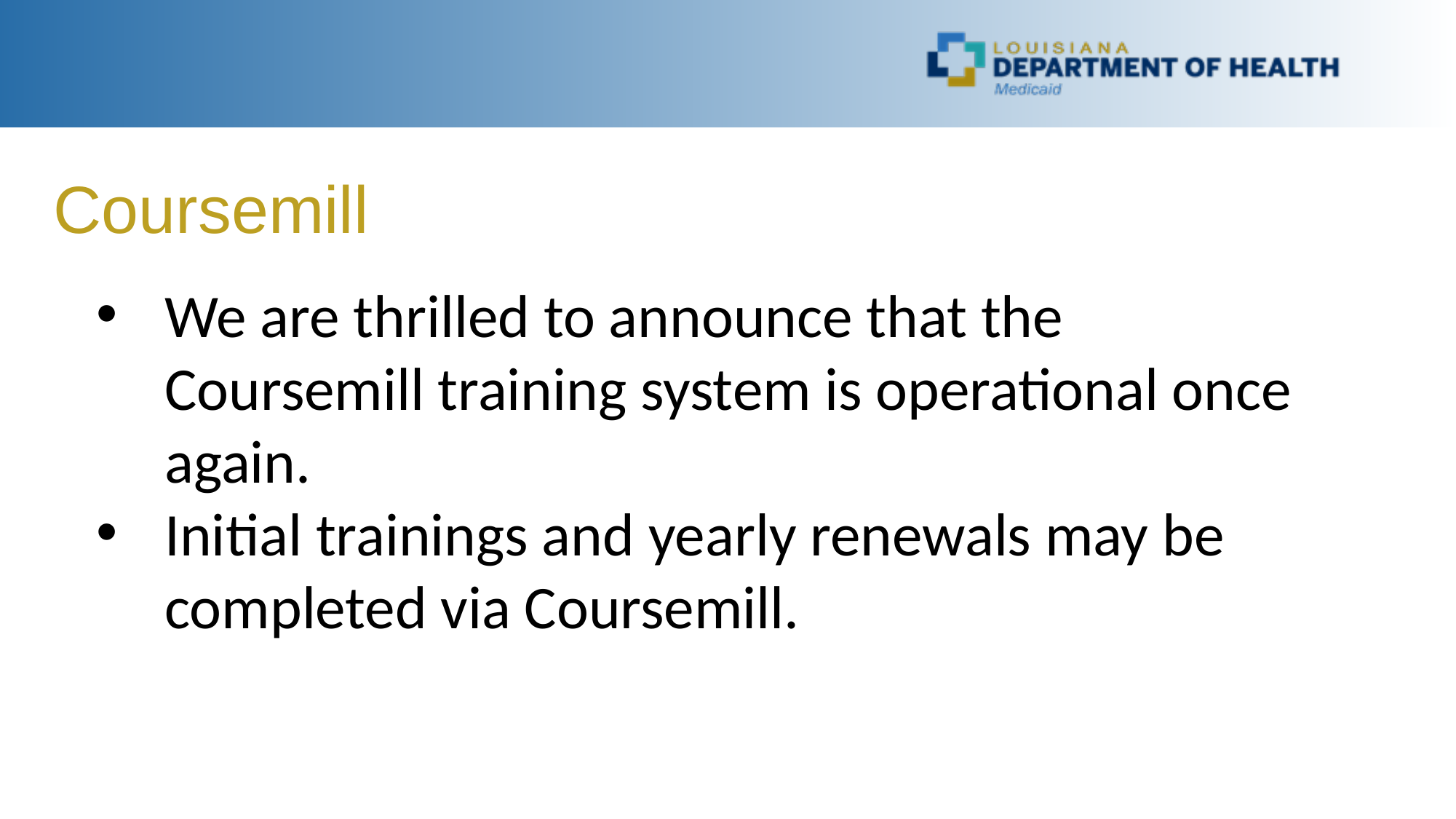

Coursemill
We are thrilled to announce that the Coursemill training system is operational once again.
Initial trainings and yearly renewals may be completed via Coursemill.